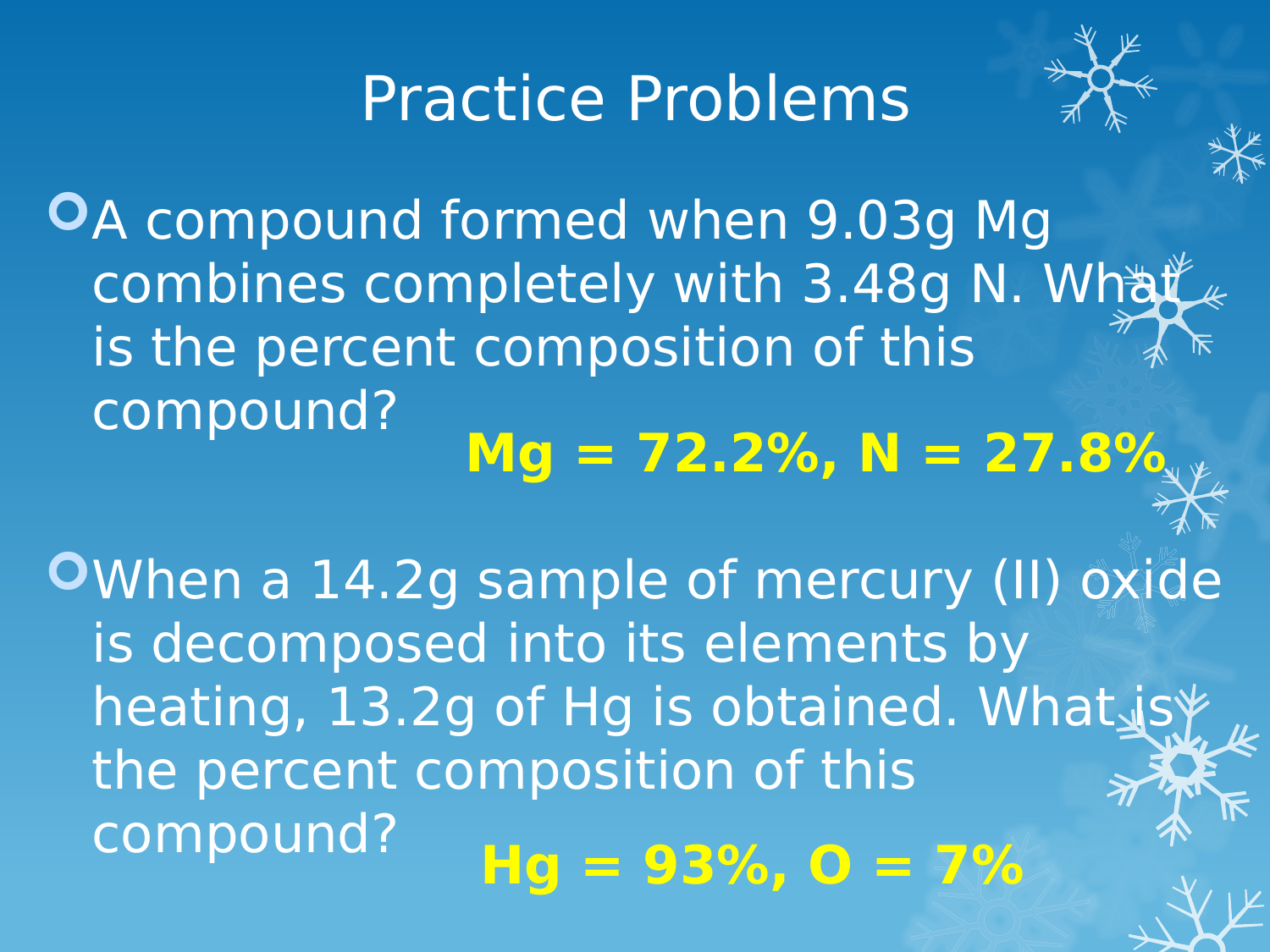

# Practice Problems
A compound formed when 9.03g Mg combines completely with 3.48g N. What is the percent composition of this compound?

When a 14.2g sample of mercury (II) oxide is decomposed into its elements by heating, 13.2g of Hg is obtained. What is the percent composition of this compound?
Mg = 72.2%, N = 27.8%
Hg = 93%, O = 7%